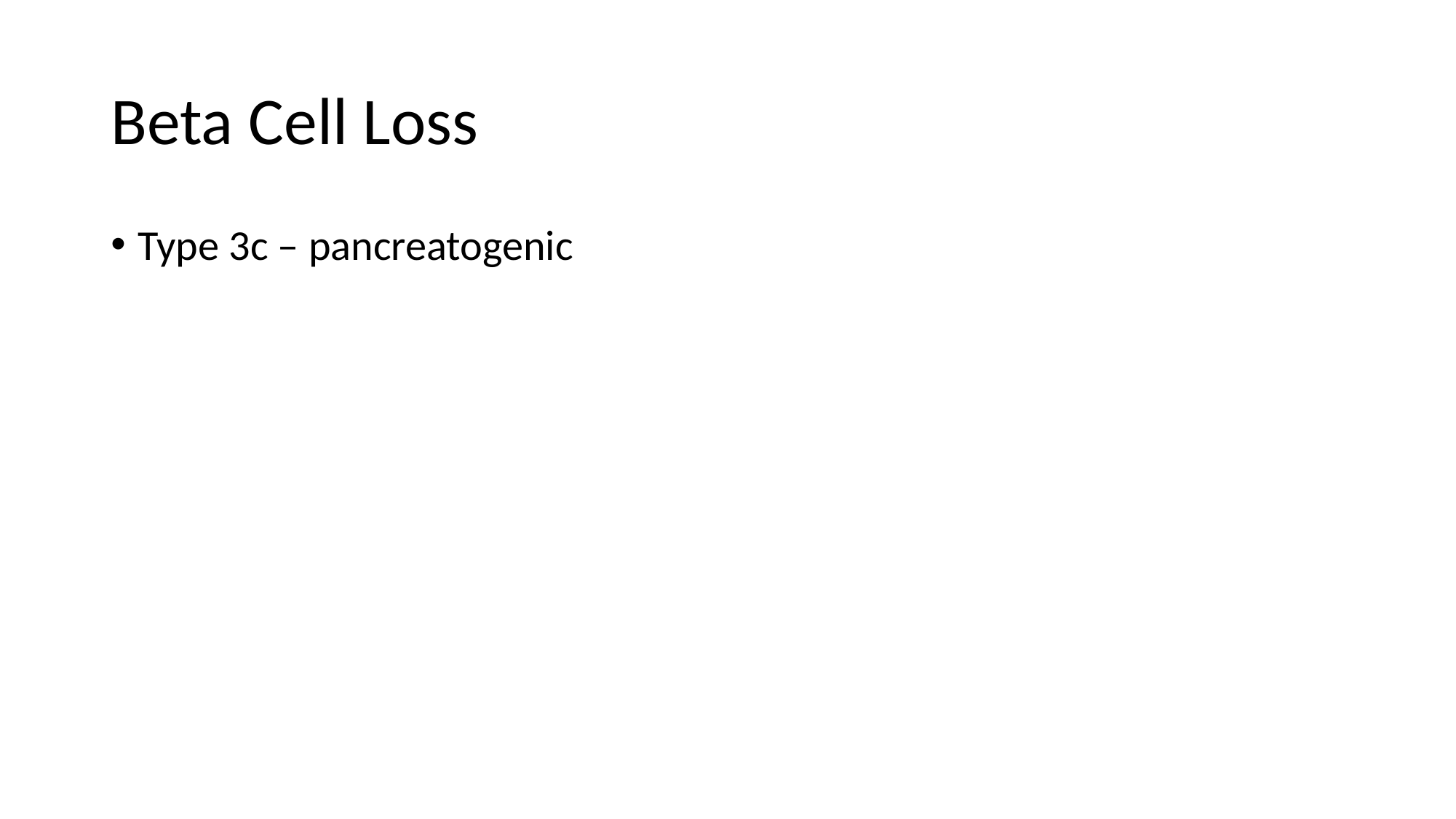

# Beta Cell Loss
Type 3c – pancreatogenic